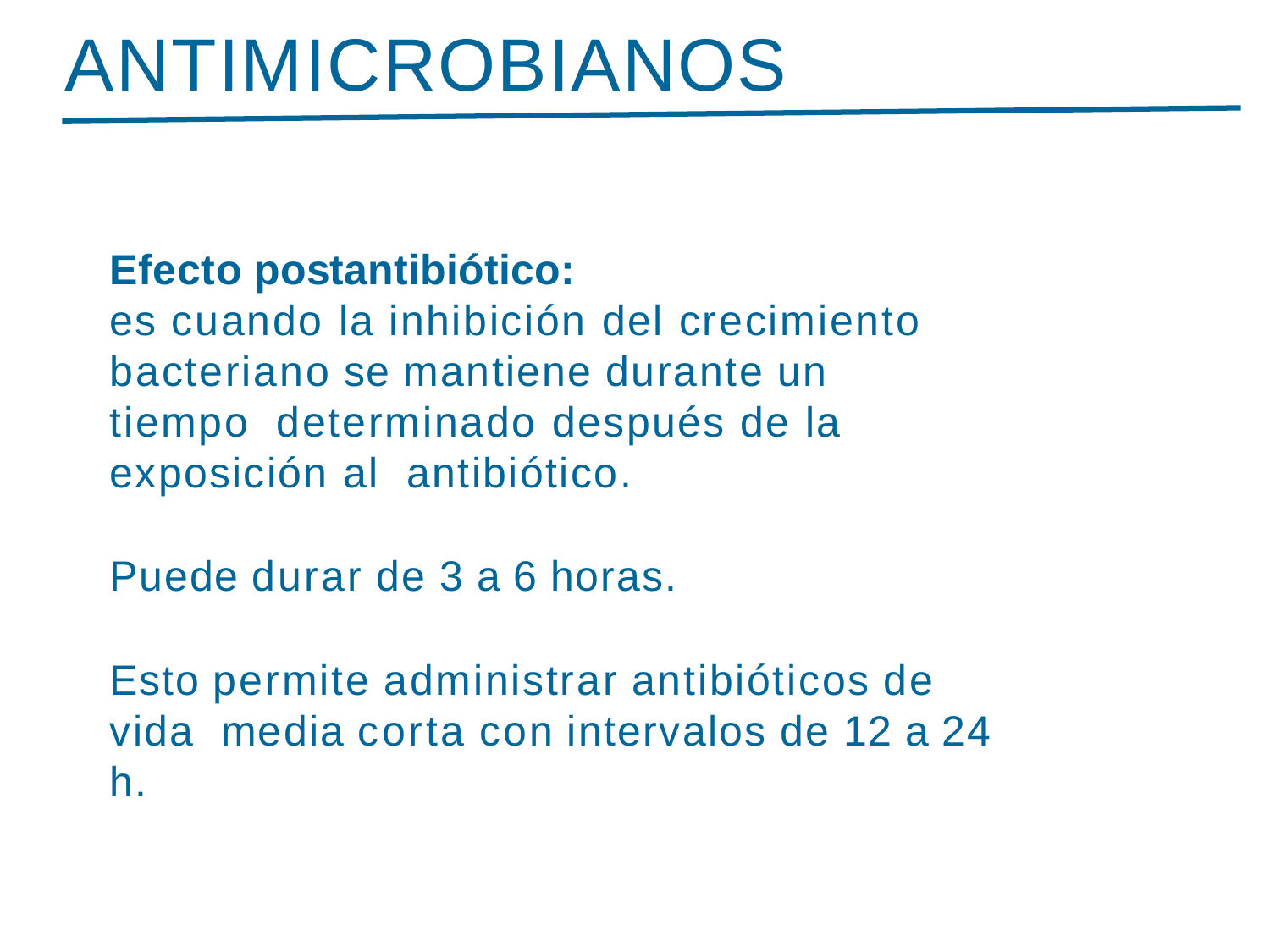

# ANTIMICROBIANOS

Efecto postantibiótico:
es cuando la inhibición del crecimiento  bacteriano se mantiene durante un tiempo  determinado después de la exposición al  antibiótico.

Puede durar de 3 a 6 horas.

Esto permite administrar antibióticos de vida  media corta con intervalos de 12 a 24 h.